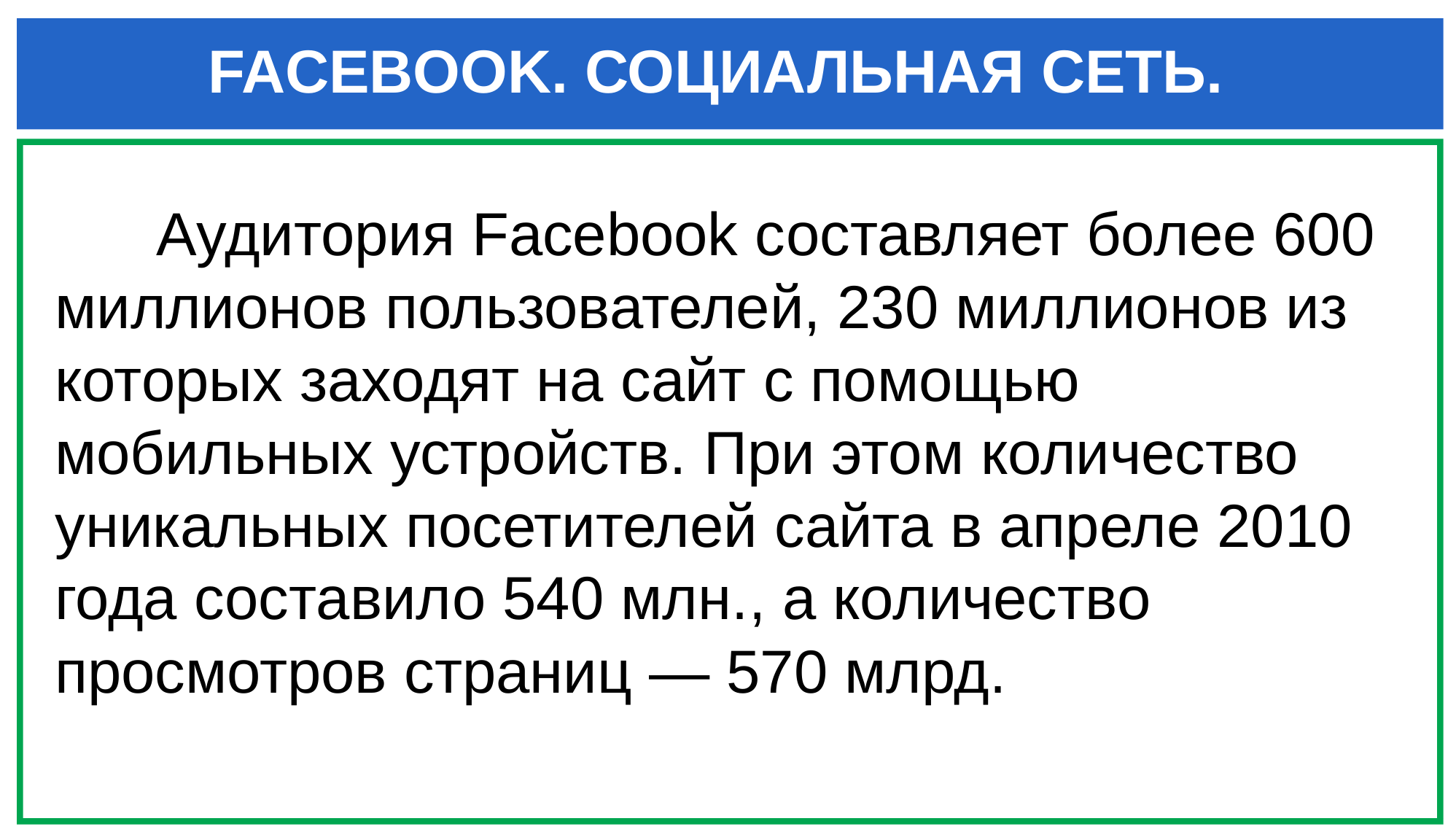

# FACEBOOK. СОЦИАЛЬНАЯ СЕТЬ.

      Аудитория Facebook составляет более 600 миллионов пользователей, 230 миллионов из которых заходят на сайт с помощью мобильных устройств. При этом количество уникальных посетителей сайта в апреле 2010 года составило 540 млн., а количество просмотров страниц — 570 млрд.